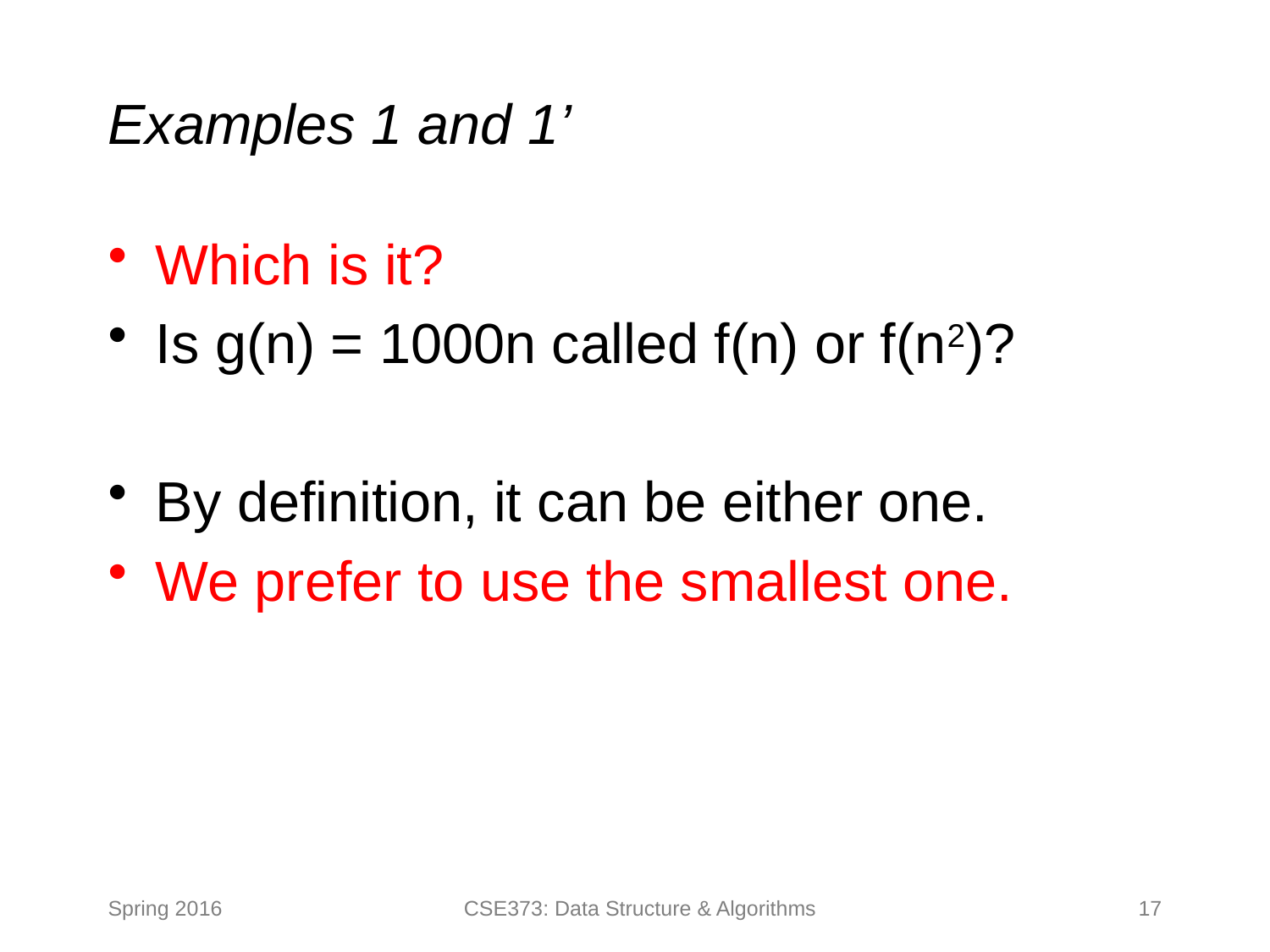

# Examples 1 and 1’
Which is it?
Is g(n) = 1000n called f(n) or f(n2)?

By definition, it can be either one.
We prefer to use the smallest one.
Spring 2016
CSE373: Data Structure & Algorithms
17